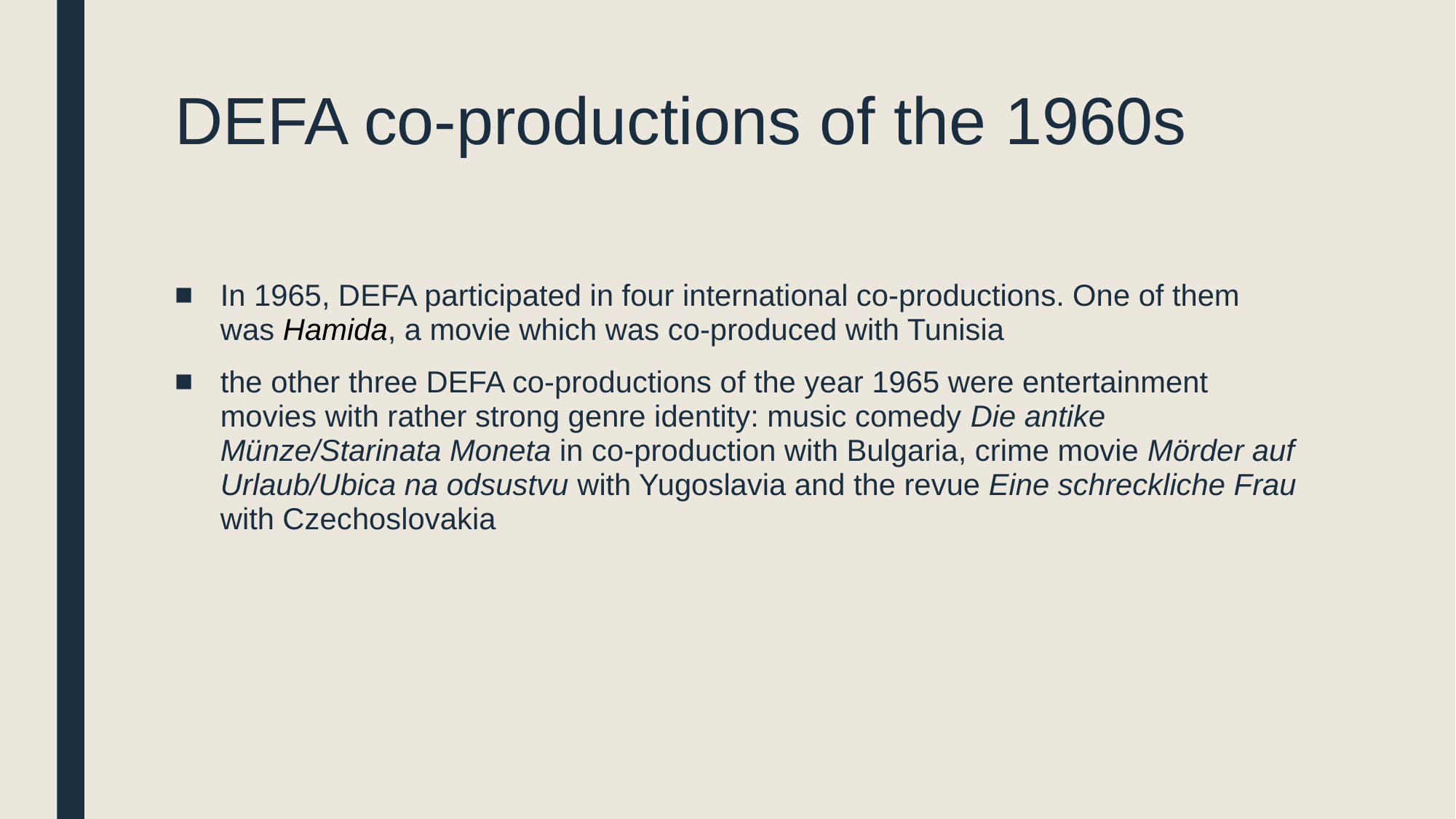

# DEFA co-productions of the 1960s
In 1965, DEFA participated in four international co-productions. One of them was Hamida, a movie which was co-produced with Tunisia
the other three DEFA co-productions of the year 1965 were entertainment movies with rather strong genre identity: music comedy Die antike Münze/Starinata Moneta in co-production with Bulgaria, crime movie Mörder auf Urlaub/Ubica na odsustvu with Yugoslavia and the revue Eine schreckliche Frau with Czechoslovakia